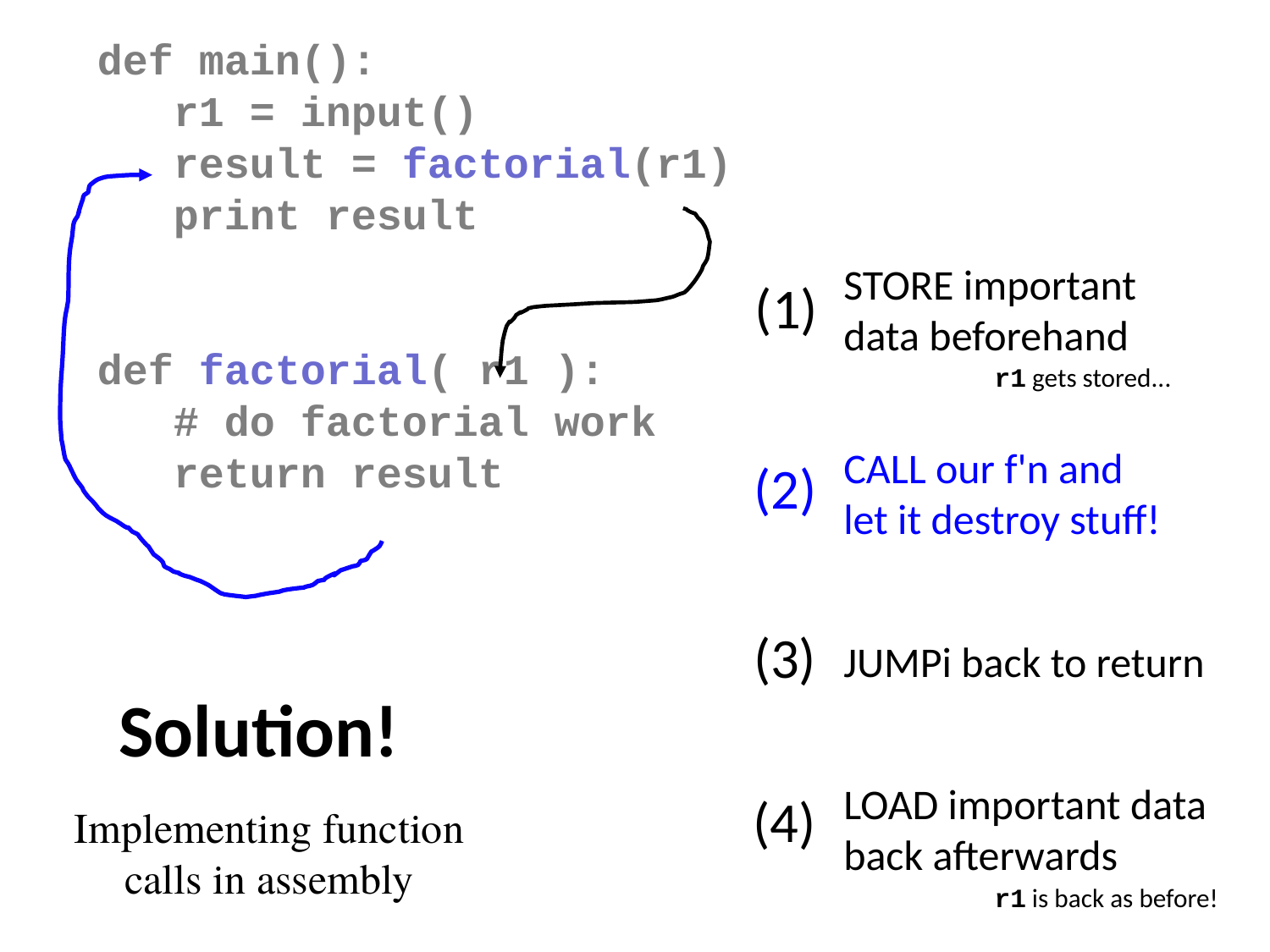

def main():
   r1 = input()
   result = factorial(r1)
   print result

def factorial( r1 ):
   # do factorial work
   return result

STORE important data beforehand
(1)
r1 gets stored...
CALL our f'n and let it destroy stuff!
(2)
(3)
JUMPi back to return
Solution!
LOAD important data back afterwards
(4)
Implementing function calls in assembly
r1 is back as before!